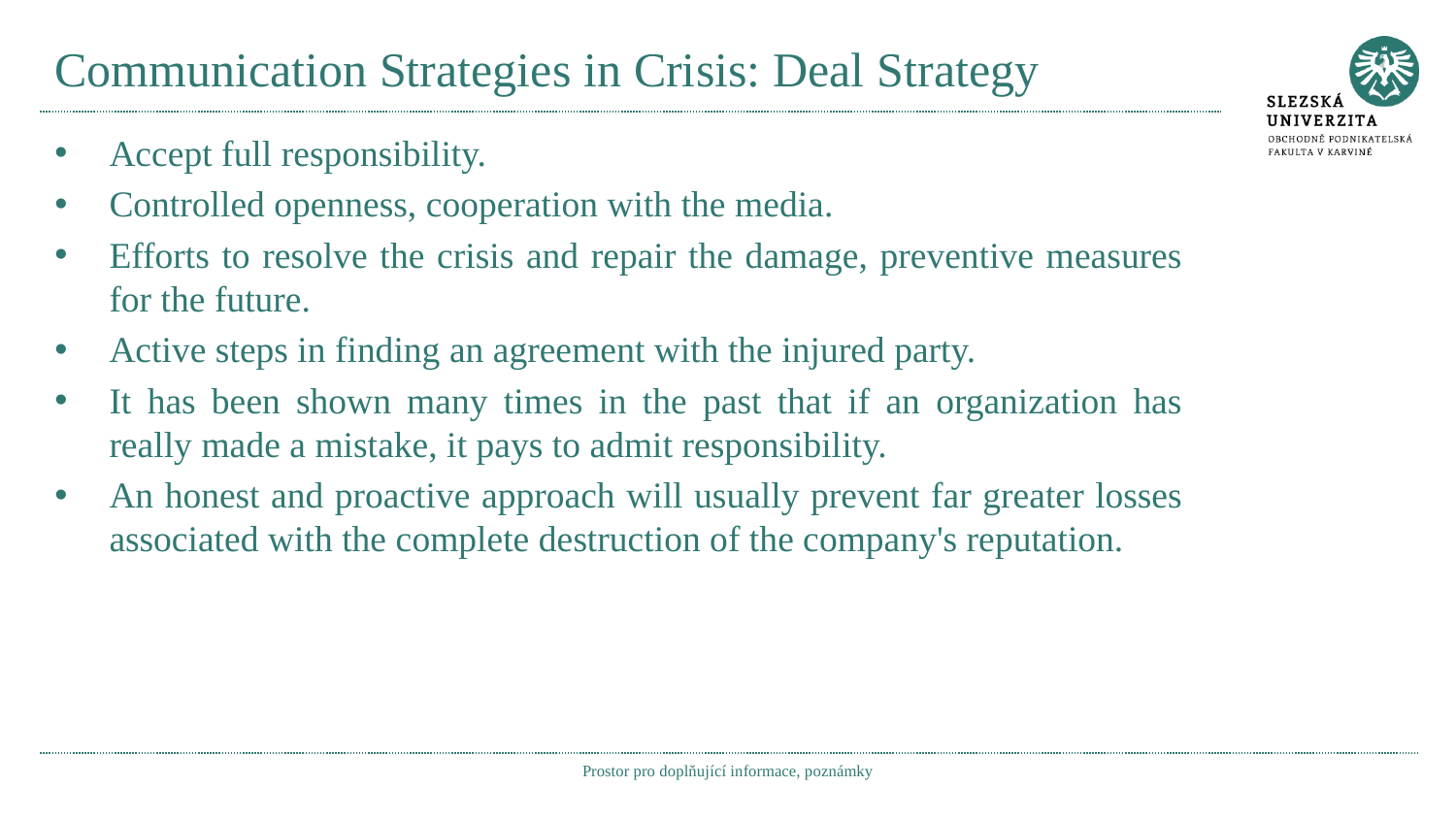

# Communication Strategies in Crisis: Deal Strategy
Accept full responsibility.
Controlled openness, cooperation with the media.
Efforts to resolve the crisis and repair the damage, preventive measures for the future.
Active steps in finding an agreement with the injured party.
It has been shown many times in the past that if an organization has really made a mistake, it pays to admit responsibility.
An honest and proactive approach will usually prevent far greater losses associated with the complete destruction of the company's reputation.
Prostor pro doplňující informace, poznámky